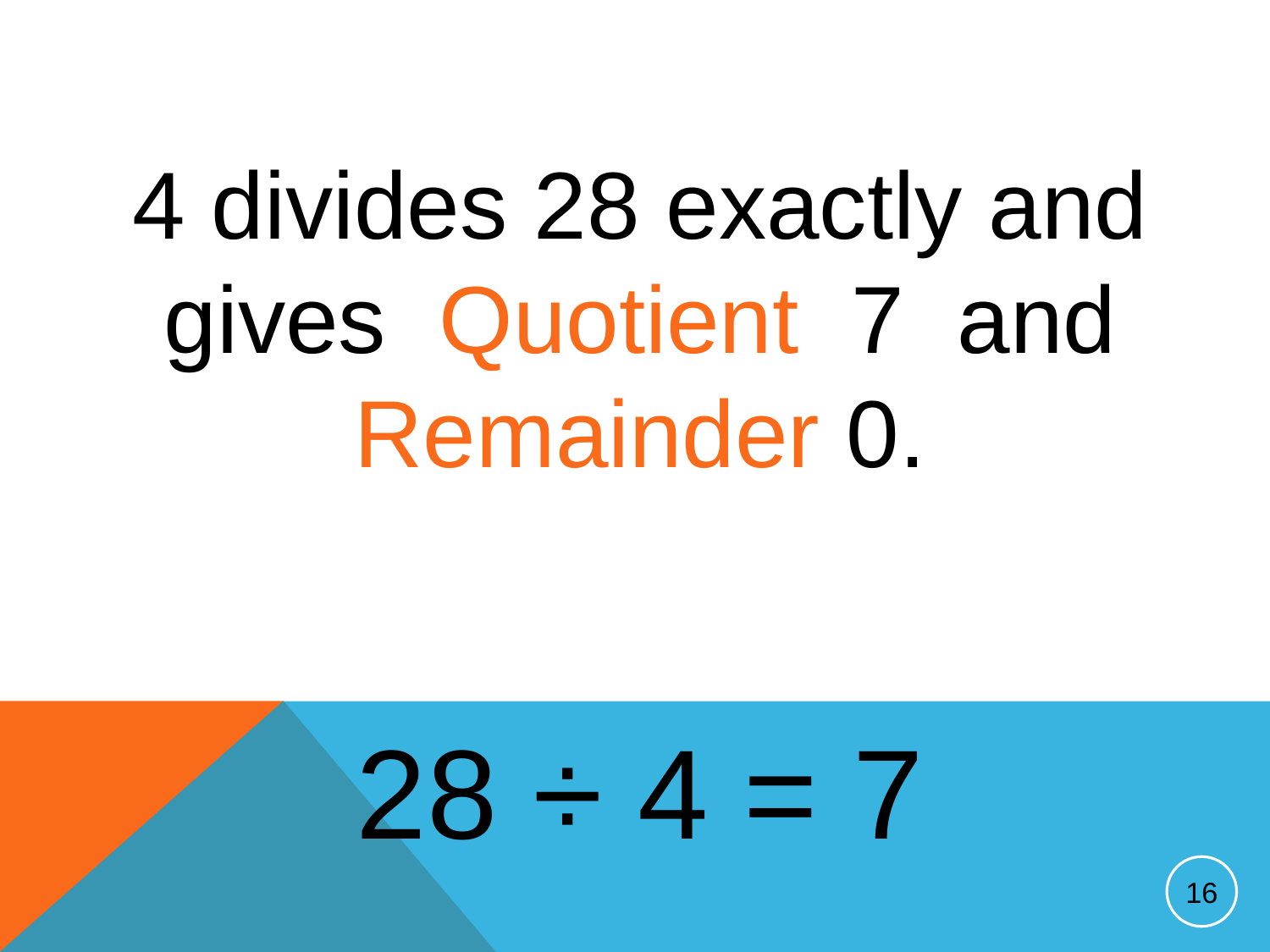

4 divides 28 exactly and gives  Quotient  7  and Remainder 0.

 28 ÷ 4 = 7
16